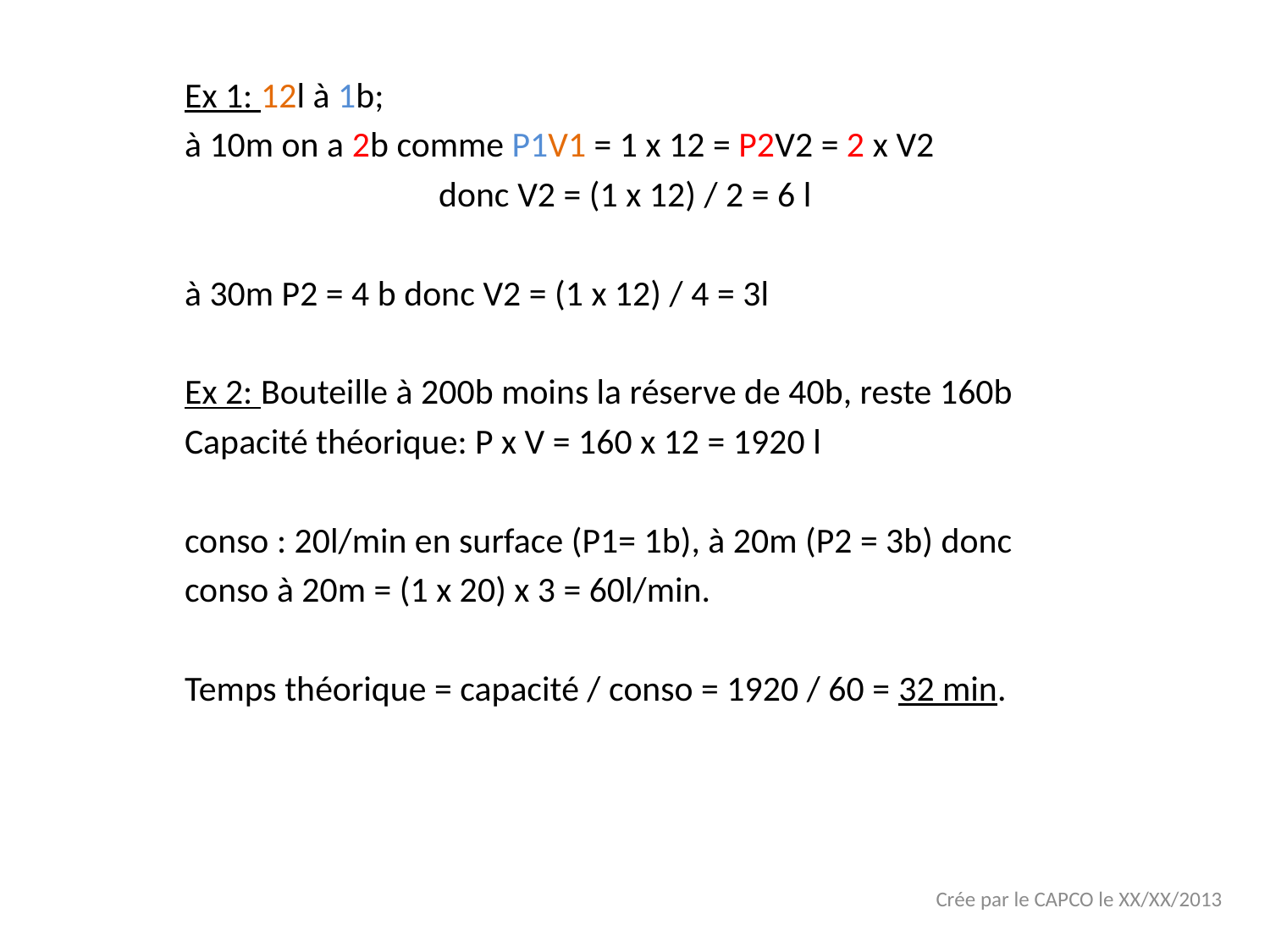

Ex 1: 12l à 1b;
	à 10m on a 2b comme P1V1 = 1 x 12 = P2V2 = 2 x V2
			donc V2 = (1 x 12) / 2 = 6 l

	à 30m P2 = 4 b donc V2 = (1 x 12) / 4 = 3l

	Ex 2: Bouteille à 200b moins la réserve de 40b, reste 160b
	Capacité théorique: P x V = 160 x 12 = 1920 l

	conso : 20l/min en surface (P1= 1b), à 20m (P2 = 3b) donc
	conso à 20m = (1 x 20) x 3 = 60l/min.

	Temps théorique = capacité / conso = 1920 / 60 = 32 min.
Crée par le CAPCO le XX/XX/2013